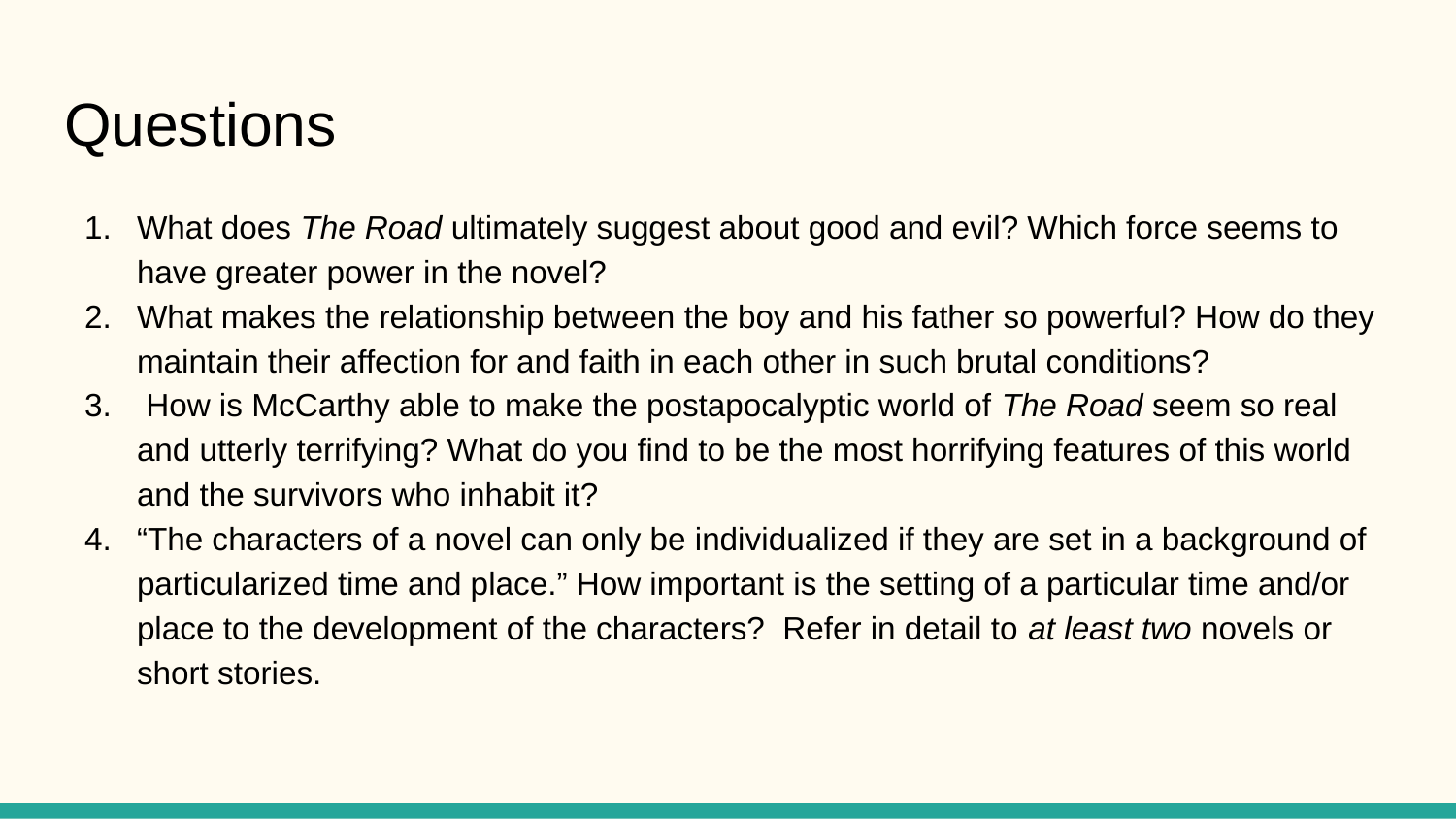

# Questions
What does The Road ultimately suggest about good and evil? Which force seems to have greater power in the novel?
What makes the relationship between the boy and his father so powerful? How do they maintain their affection for and faith in each other in such brutal conditions?
 How is McCarthy able to make the postapocalyptic world of The Road seem so real and utterly terrifying? What do you find to be the most horrifying features of this world and the survivors who inhabit it?
“The characters of a novel can only be individualized if they are set in a background of particularized time and place.” How important is the setting of a particular time and/or place to the development of the characters?  Refer in detail to at least two novels or short stories.